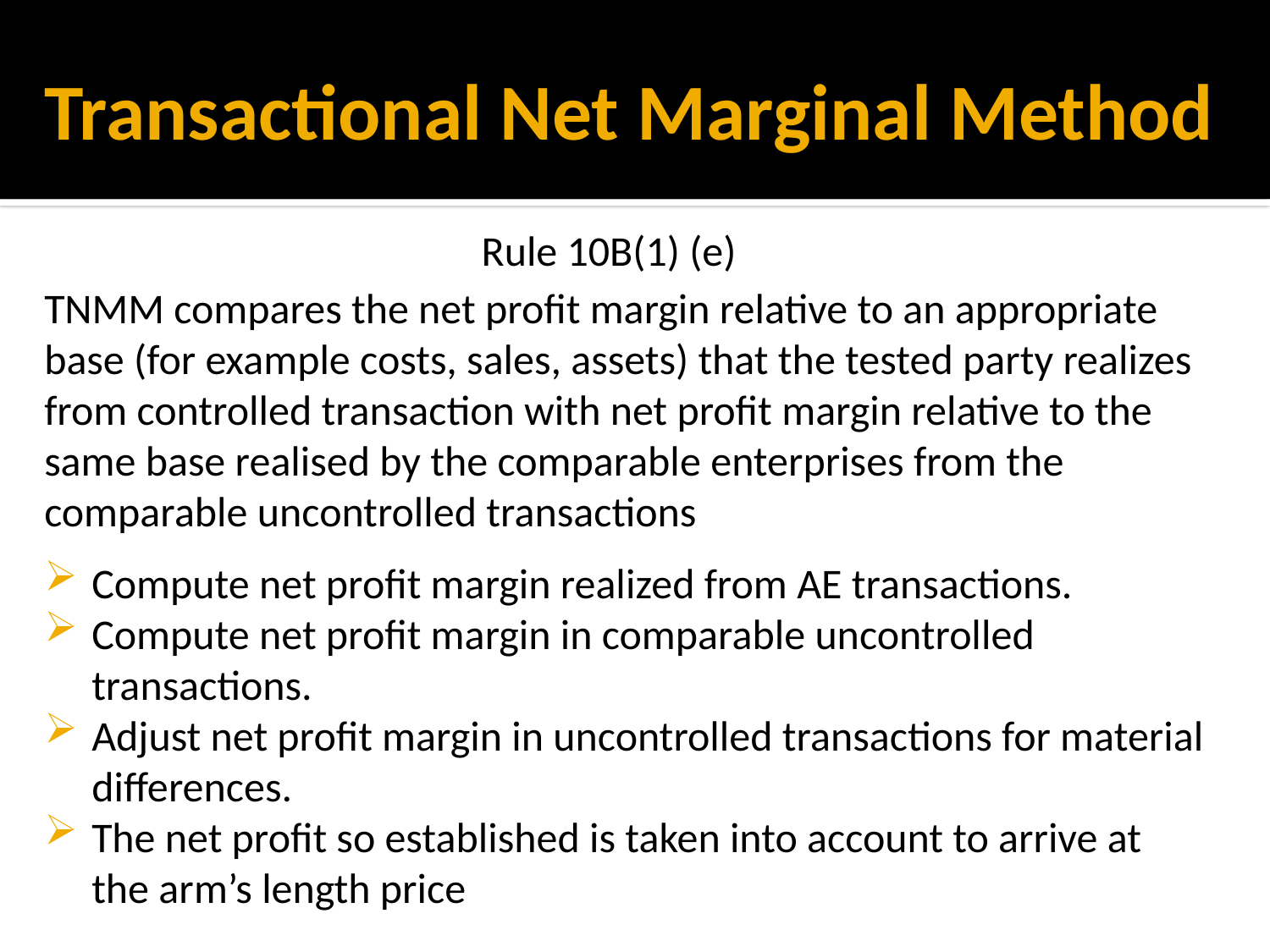

# Transactional Net Marginal Method
Rule 10B(1) (e)
TNMM compares the net profit margin relative to an appropriate base (for example costs, sales, assets) that the tested party realizes from controlled transaction with net profit margin relative to the same base realised by the comparable enterprises from the comparable uncontrolled transactions
Compute net profit margin realized from AE transactions.
Compute net profit margin in comparable uncontrolled transactions.
Adjust net profit margin in uncontrolled transactions for material differences.
The net profit so established is taken into account to arrive at the arm’s length price